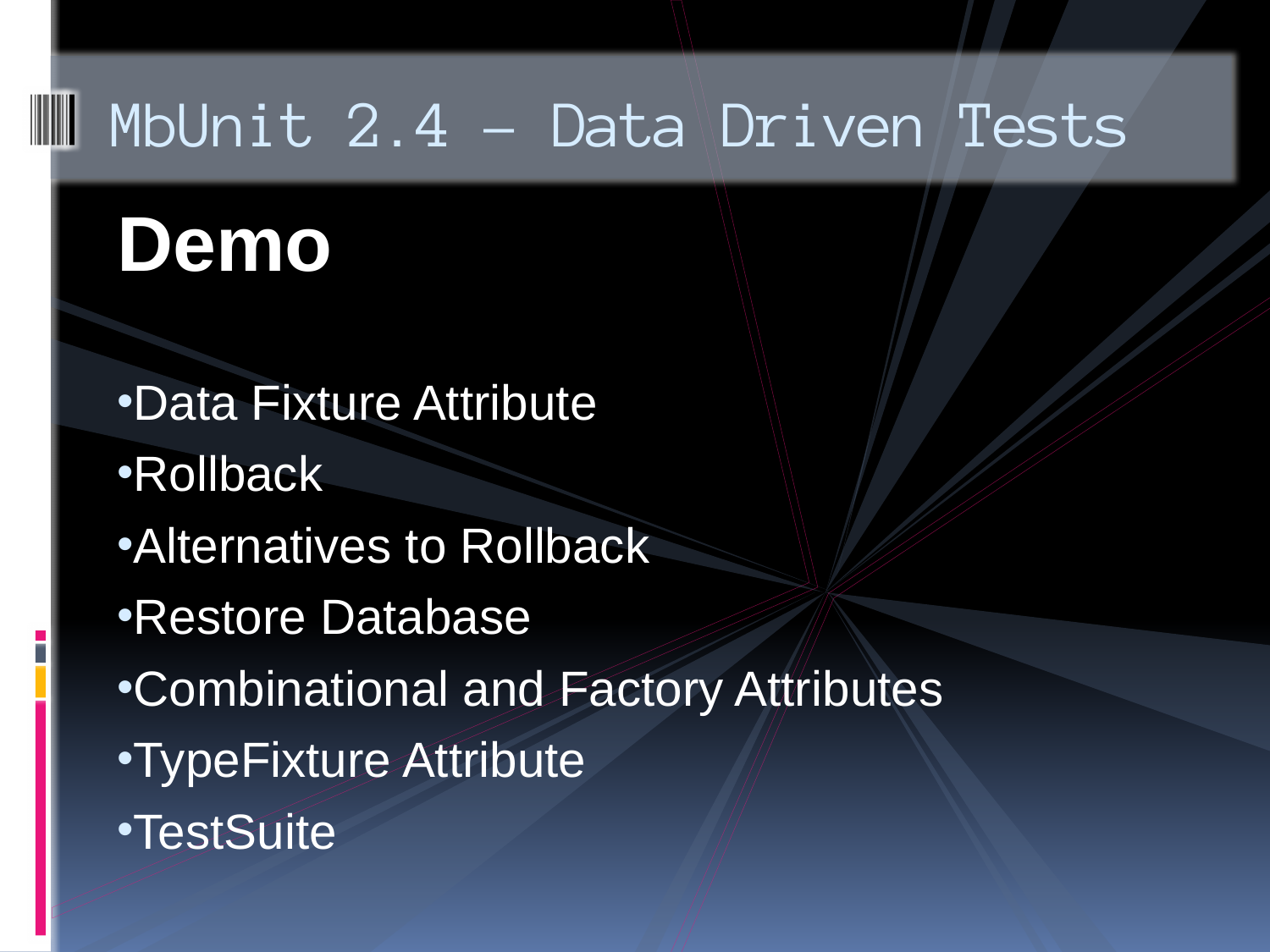

# MbUnit 2.4 – Data Driven Tests
Demo

Data Fixture Attribute
Rollback
Alternatives to Rollback
Restore Database
Combinational and Factory Attributes
TypeFixture Attribute
TestSuite